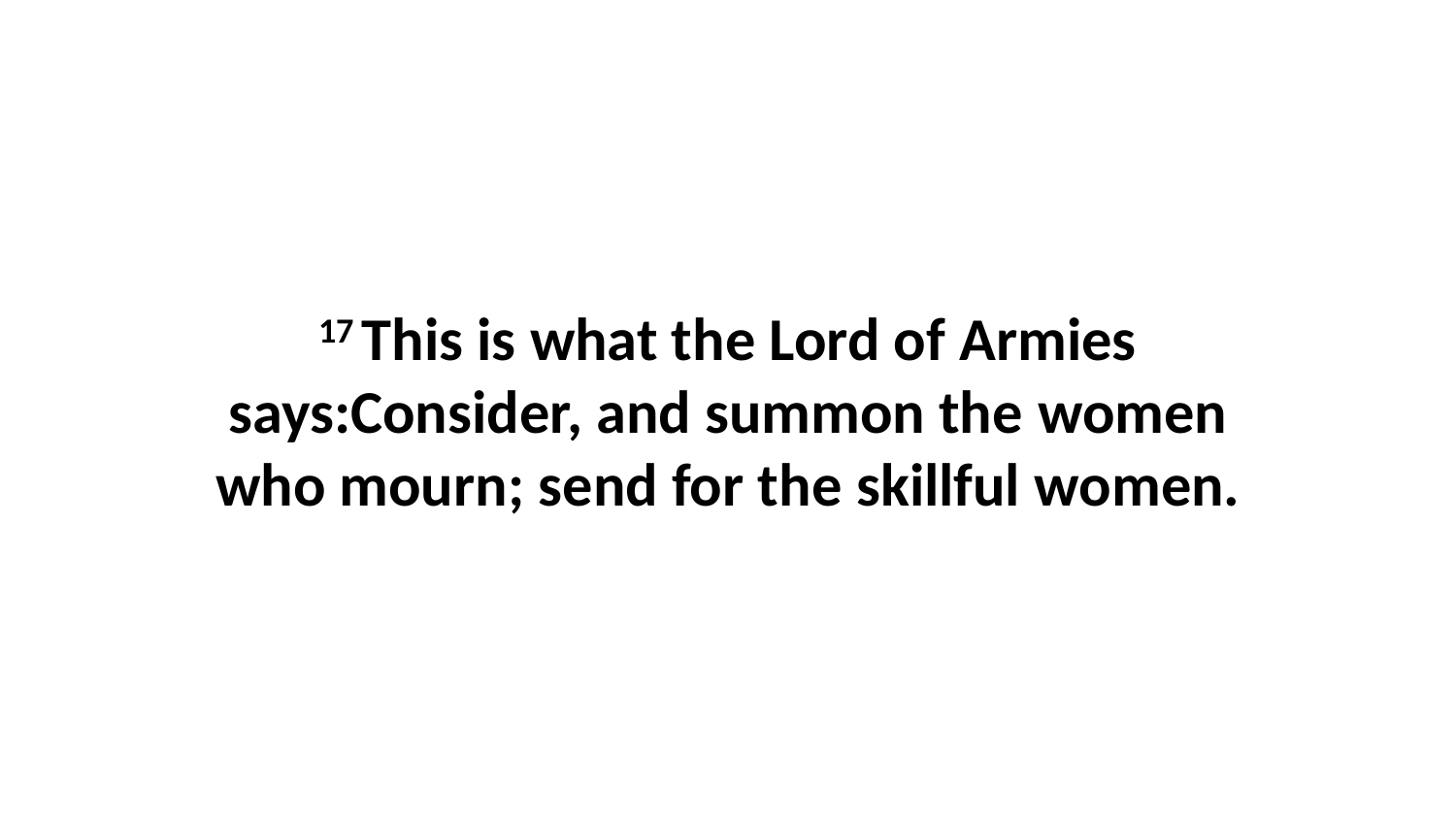

17 This is what the Lord of Armies says:Consider, and summon the women who mourn; send for the skillful women.